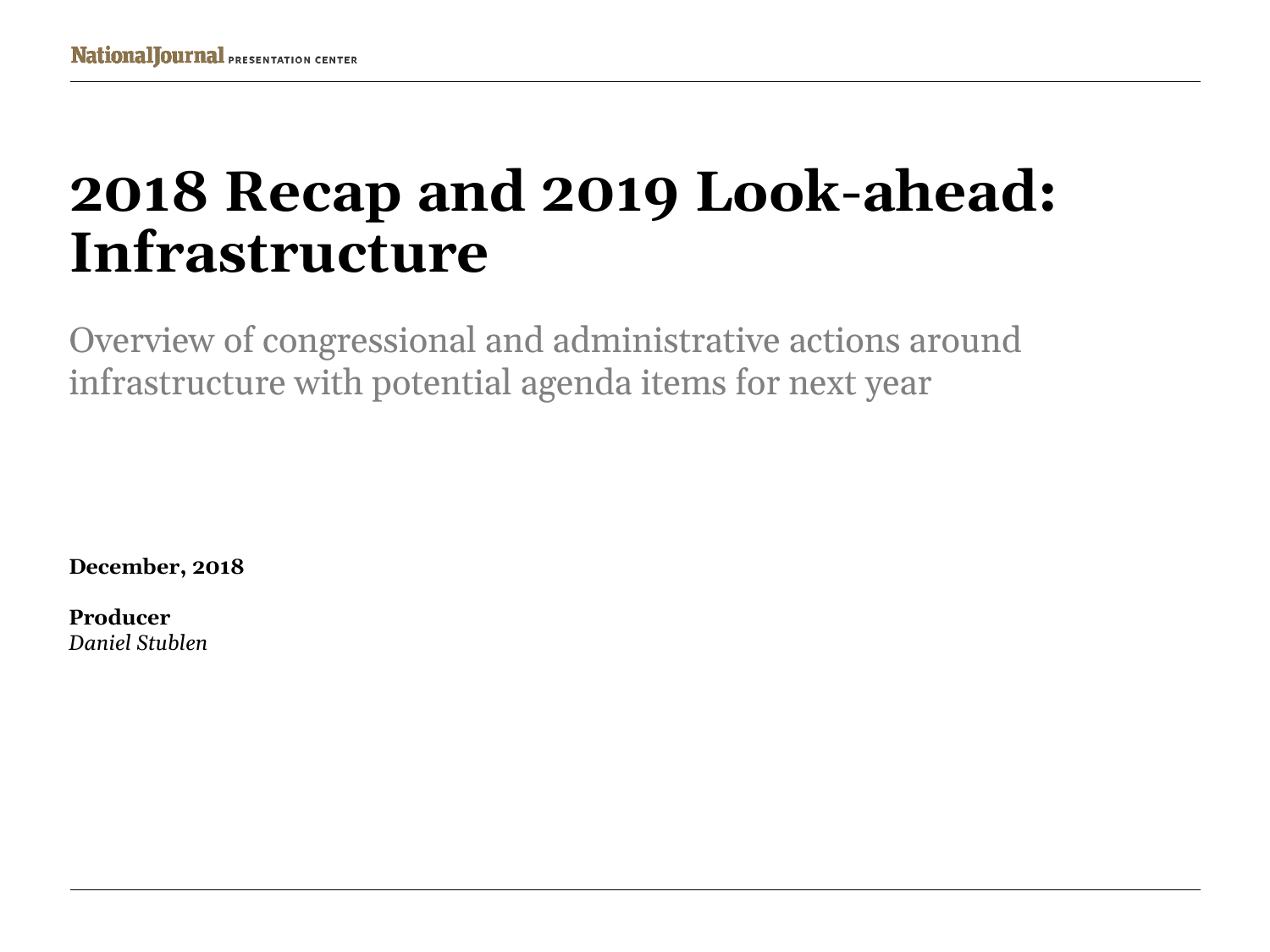

# 2018 Recap and 2019 Look-ahead: Infrastructure
Overview of congressional and administrative actions around infrastructure with potential agenda items for next year
December, 2018

Producer
Daniel Stublen